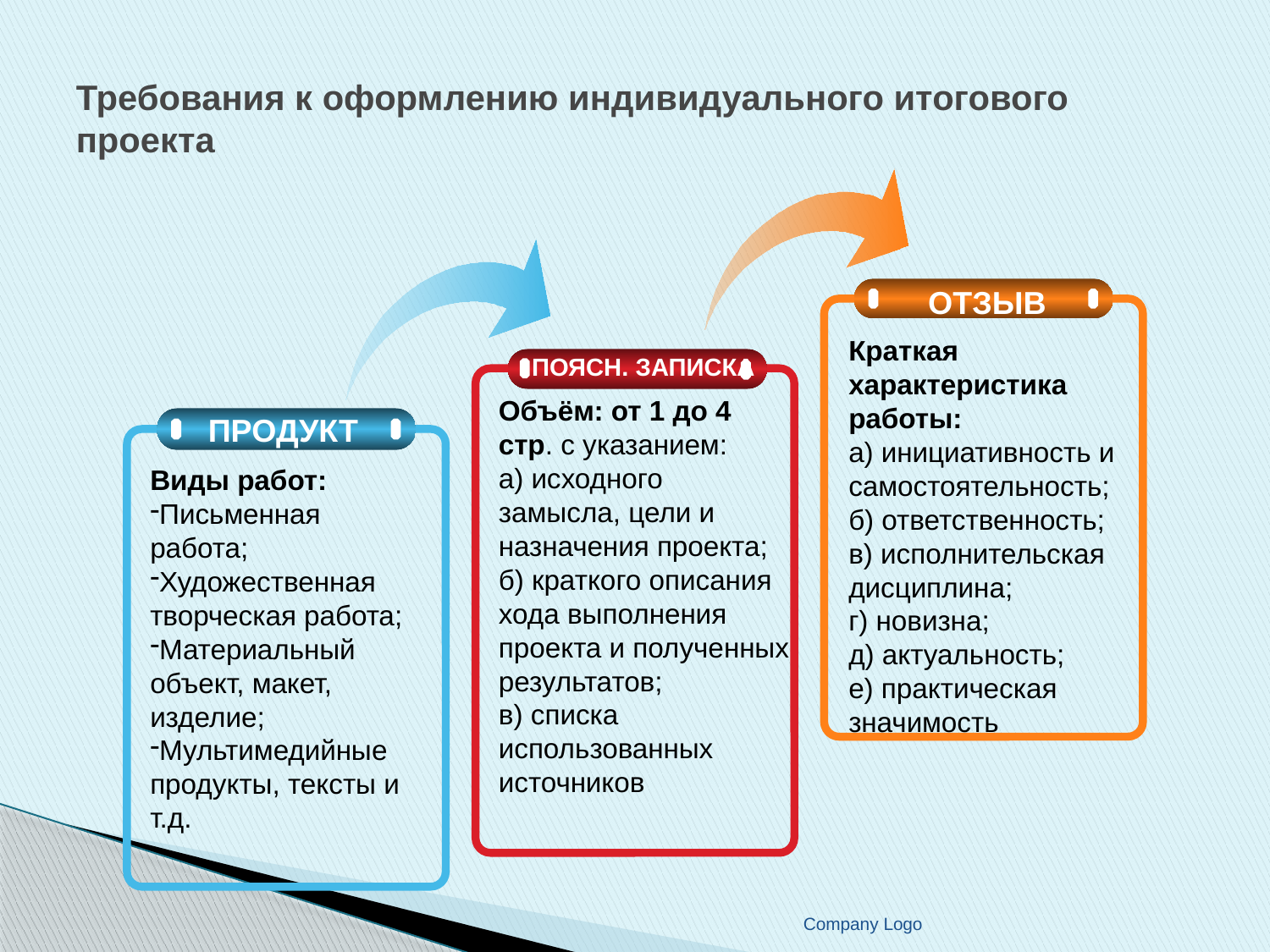

# Требования к оформлению индивидуального итогового проекта

ОТЗЫВ

Краткая характеристика работы:
а) инициативность и самостоятельность;
б) ответственность;
в) исполнительская дисциплина;
г) новизна;
д) актуальность;
е) практическая значимость
ПОЯСН. ЗАПИСКА

Объём: от 1 до 4 стр. с указанием:
а) исходного замысла, цели и назначения проекта;
б) краткого описания хода выполнения проекта и полученных результатов;
в) списка использованных источников
ПРОДУКТ

Виды работ:
Письменная работа;
Художественная творческая работа;
Материальный объект, макет, изделие;
Мультимедийные продукты, тексты и т.д.
Company Logo